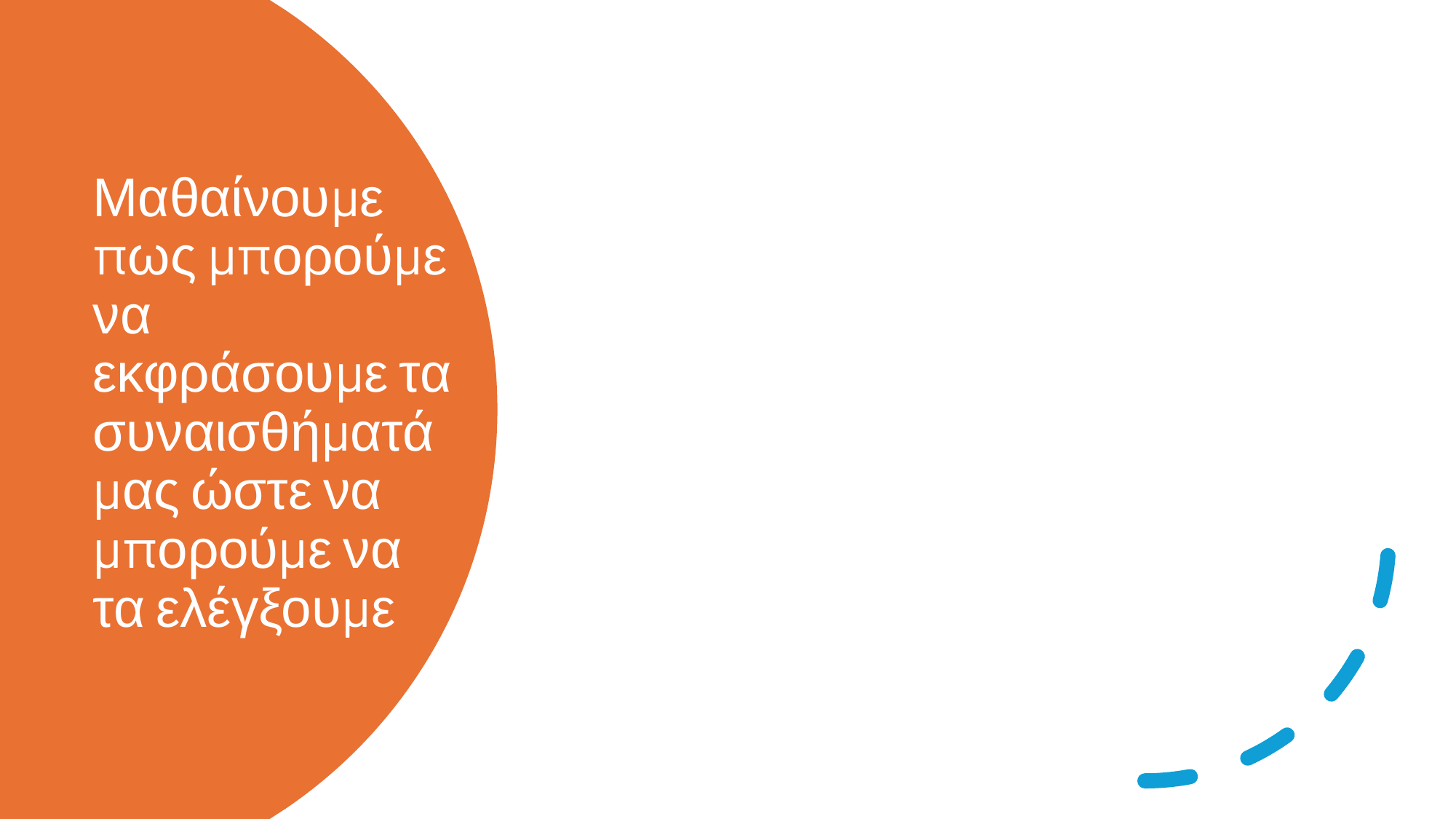

# Μαθαίνουμε πως μπορούμε να εκφράσουμε τα συναισθήματά μας ώστε να μπορούμε να τα ελέγξουμε